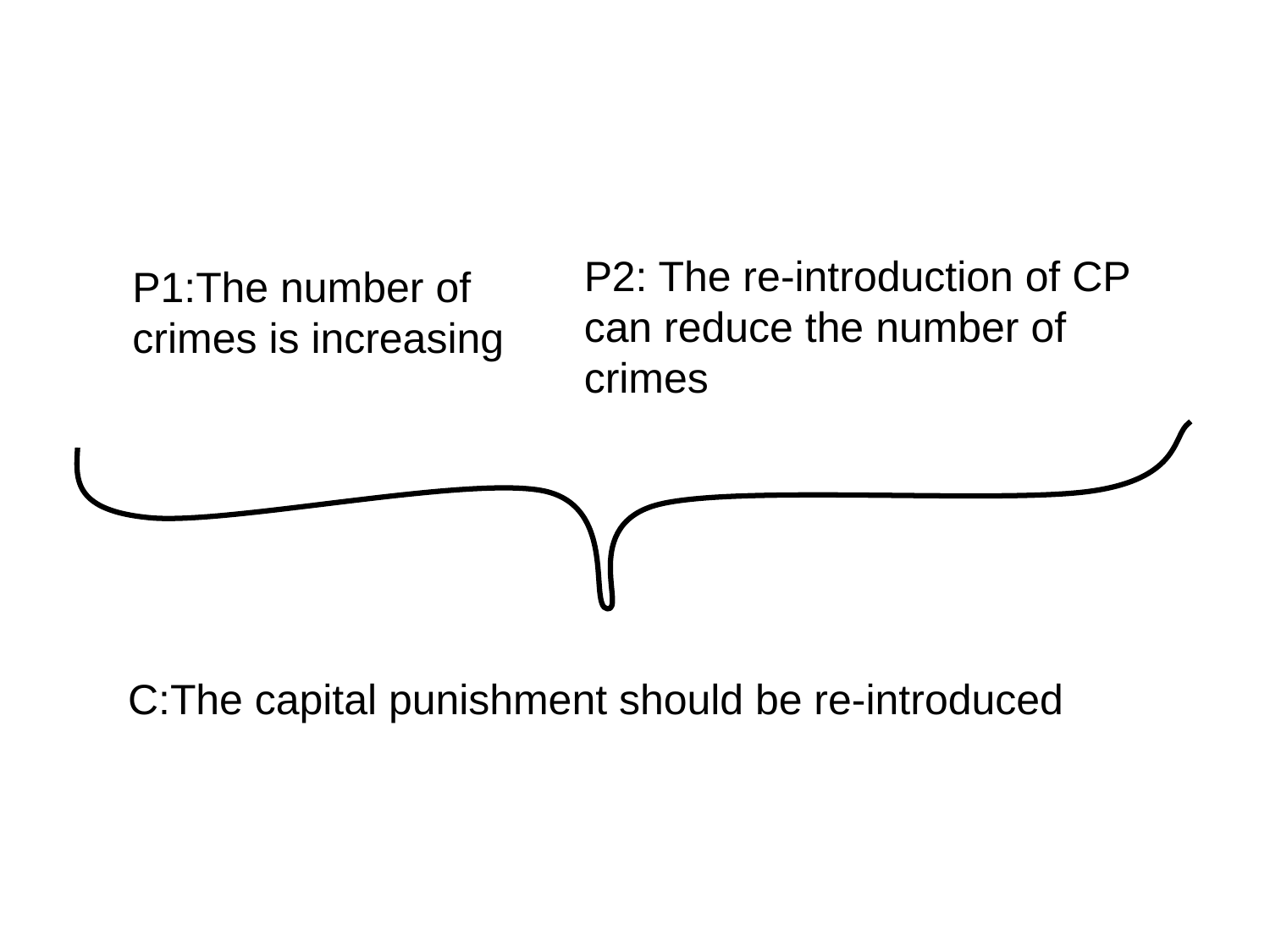

P2: The re-introduction of CP
can reduce the number of
crimes
P1:The number of
crimes is increasing

C:The capital punishment should be re-introduced